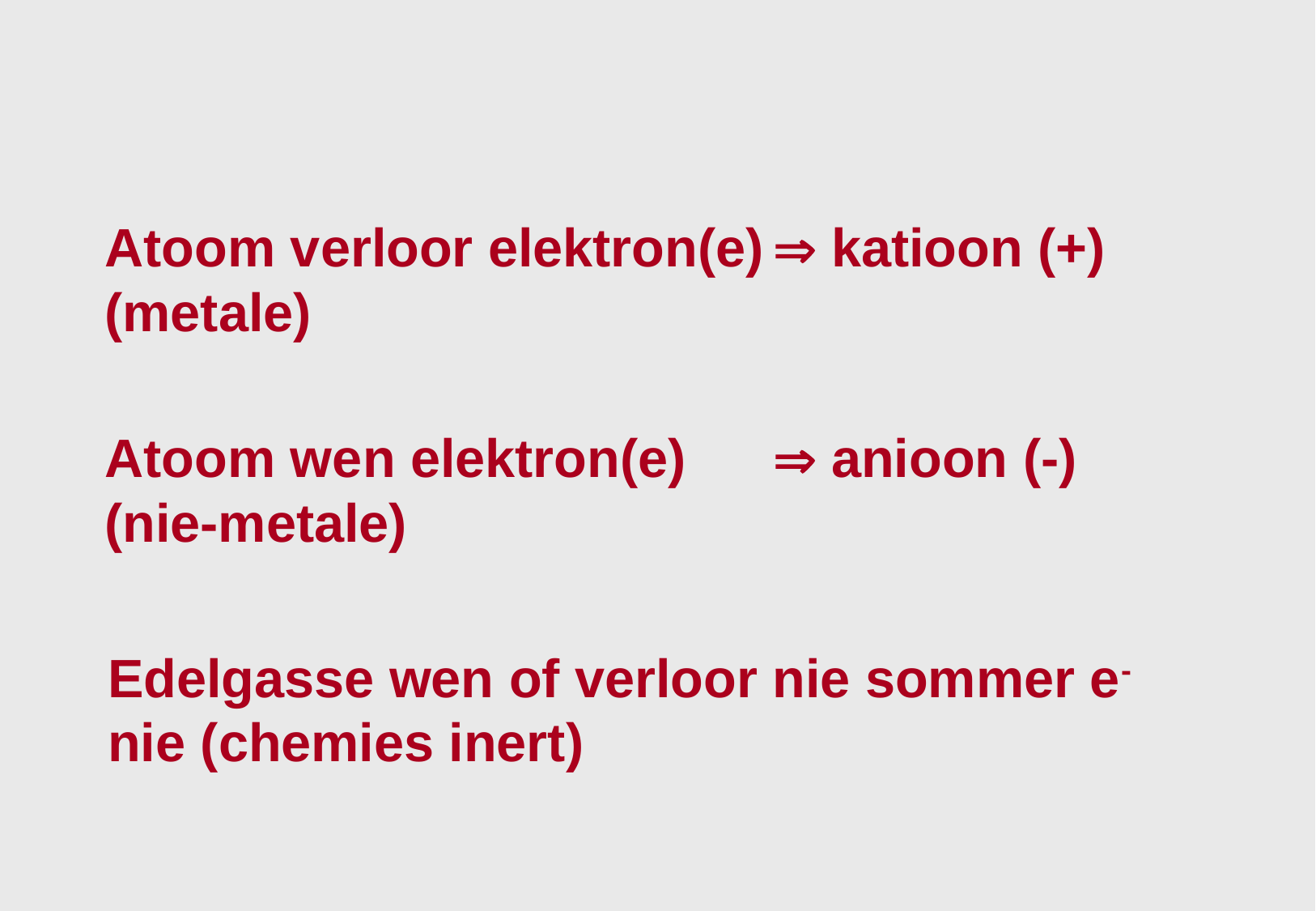

Atoom verloor elektron(e)	⇒ katioon (+)
    (metale)
    Atoom wen elektron(e) 	⇒ anioon (-)
    (nie-metale)
    Edelgasse wen of verloor nie sommer e-
    nie (chemies inert)